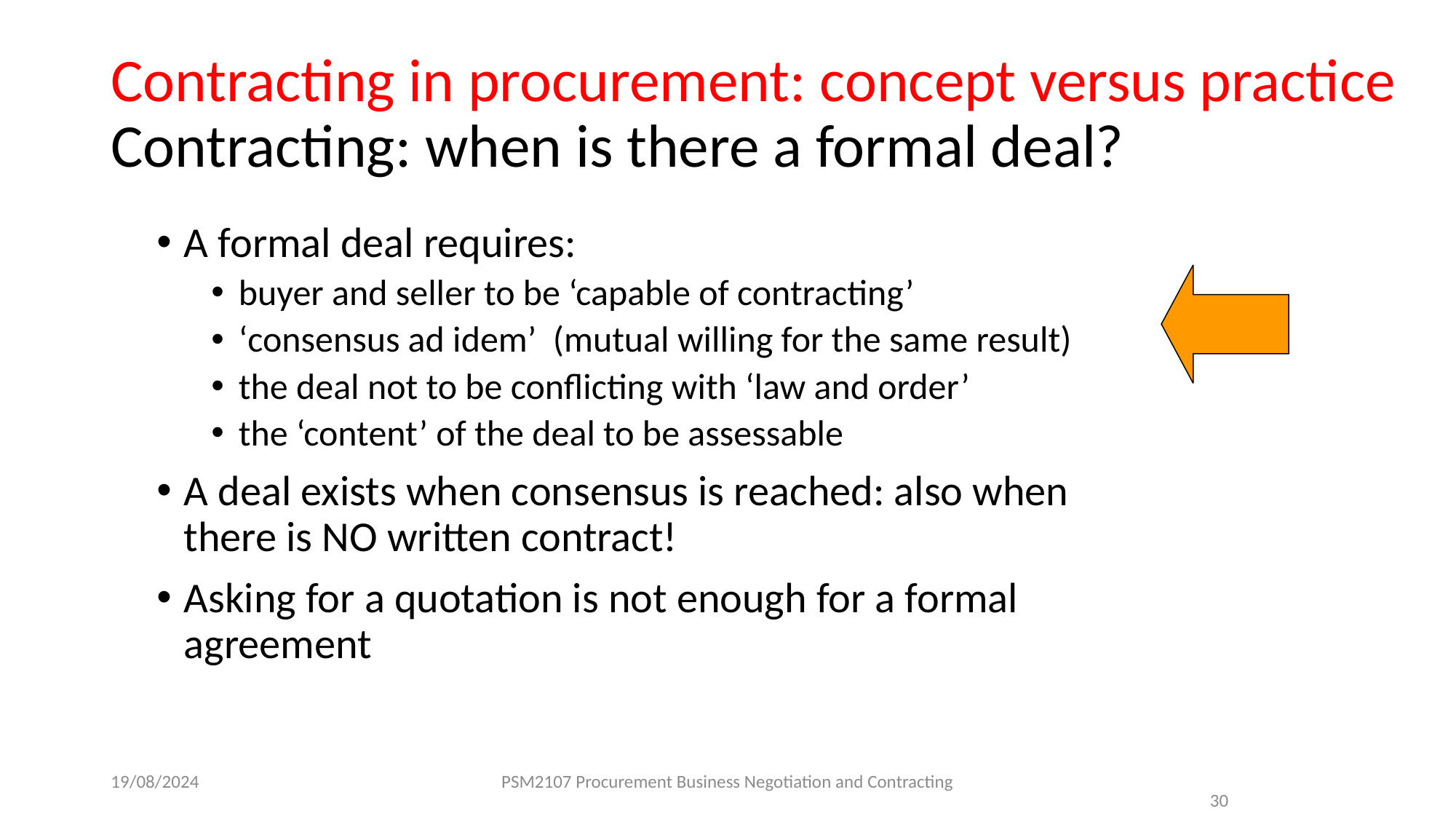

Contracting in procurement: concept versus practice
Contracting: when is there a formal deal?
A formal deal requires:
buyer and seller to be ‘capable of contracting’
‘consensus ad idem’  (mutual willing for the same result)
the deal not to be conflicting with ‘law and order’
the ‘content’ of the deal to be assessable
A deal exists when consensus is reached: also when there is NO written contract!
Asking for a quotation is not enough for a formal agreement

19/08/2024
PSM2107 Procurement Business Negotiation and Contracting
30